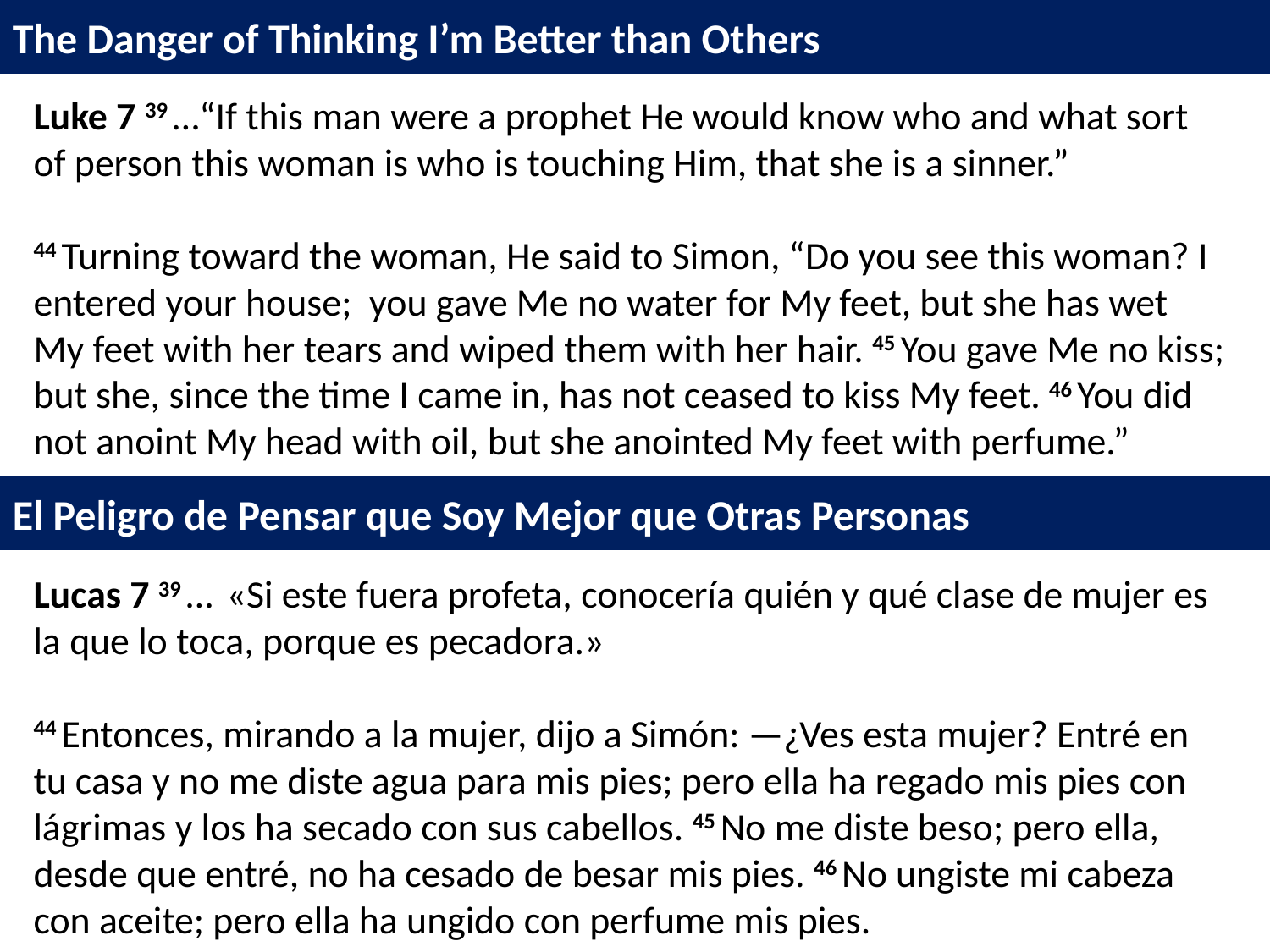

The Danger of Thinking I’m Better than Others
Luke 7 39 …“If this man were a prophet He would know who and what sort of person this woman is who is touching Him, that she is a sinner.”

44 Turning toward the woman, He said to Simon, “Do you see this woman? I entered your house;  you gave Me no water for My feet, but she has wet My feet with her tears and wiped them with her hair. 45 You gave Me no kiss; but she, since the time I came in, has not ceased to kiss My feet. 46 You did not anoint My head with oil, but she anointed My feet with perfume.”
El Peligro de Pensar que Soy Mejor que Otras Personas
Lucas 7 39 …  «Si este fuera profeta, conocería quién y qué clase de mujer es la que lo toca, porque es pecadora.»

44 Entonces, mirando a la mujer, dijo a Simón: —¿Ves esta mujer? Entré en tu casa y no me diste agua para mis pies; pero ella ha regado mis pies con lágrimas y los ha secado con sus cabellos. 45 No me diste beso; pero ella, desde que entré, no ha cesado de besar mis pies. 46 No ungiste mi cabeza con aceite; pero ella ha ungido con perfume mis pies.